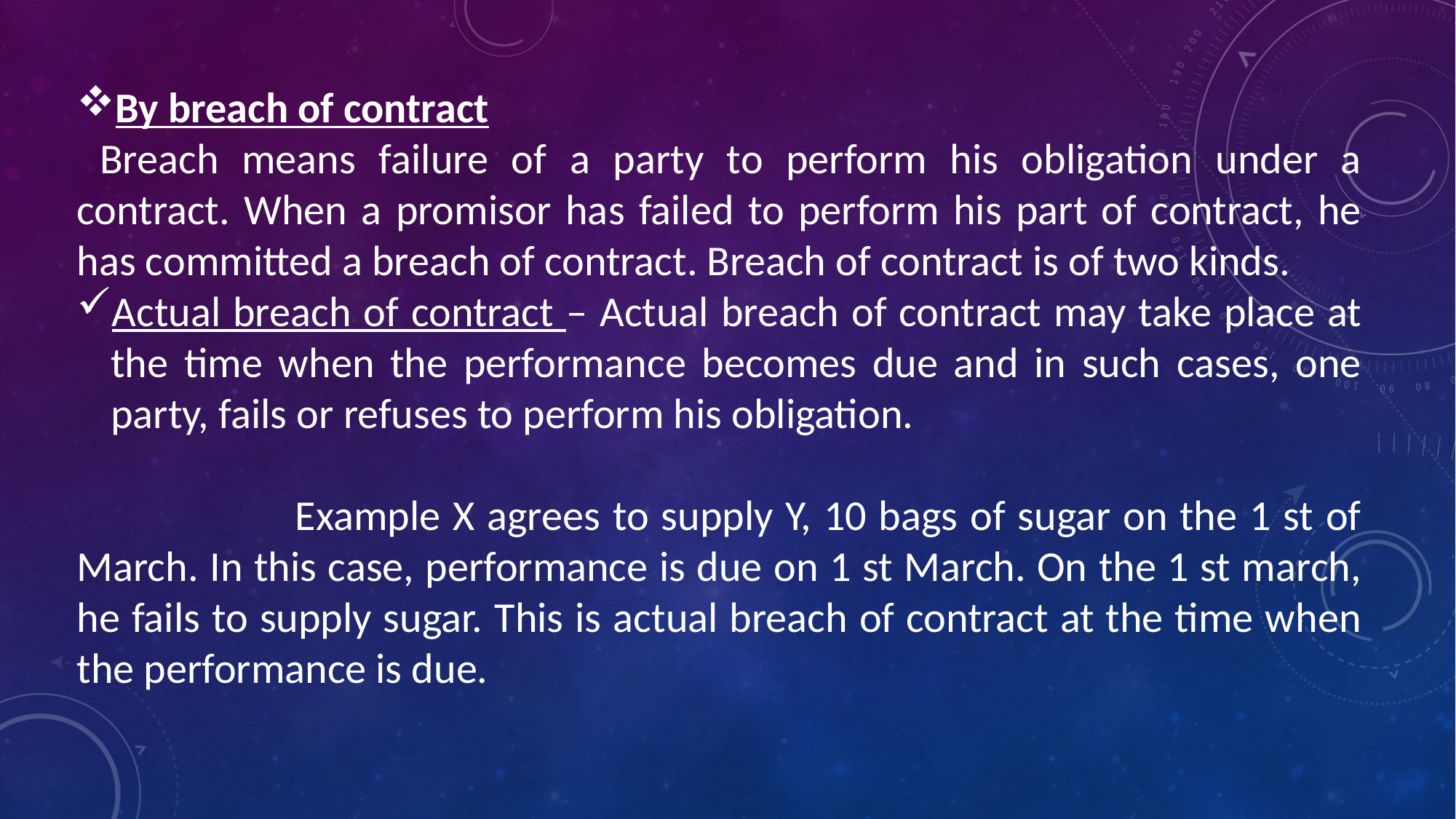

By breach of contract
 Breach means failure of a party to perform his obligation under a contract. When a promisor has failed to perform his part of contract, he has committed a breach of contract. Breach of contract is of two kinds.
Actual breach of contract – Actual breach of contract may take place at the time when the performance becomes due and in such cases, one party, fails or refuses to perform his obligation.

		Example X agrees to supply Y, 10 bags of sugar on the 1 st of March. In this case, performance is due on 1 st March. On the 1 st march, he fails to supply sugar. This is actual breach of contract at the time when the performance is due.